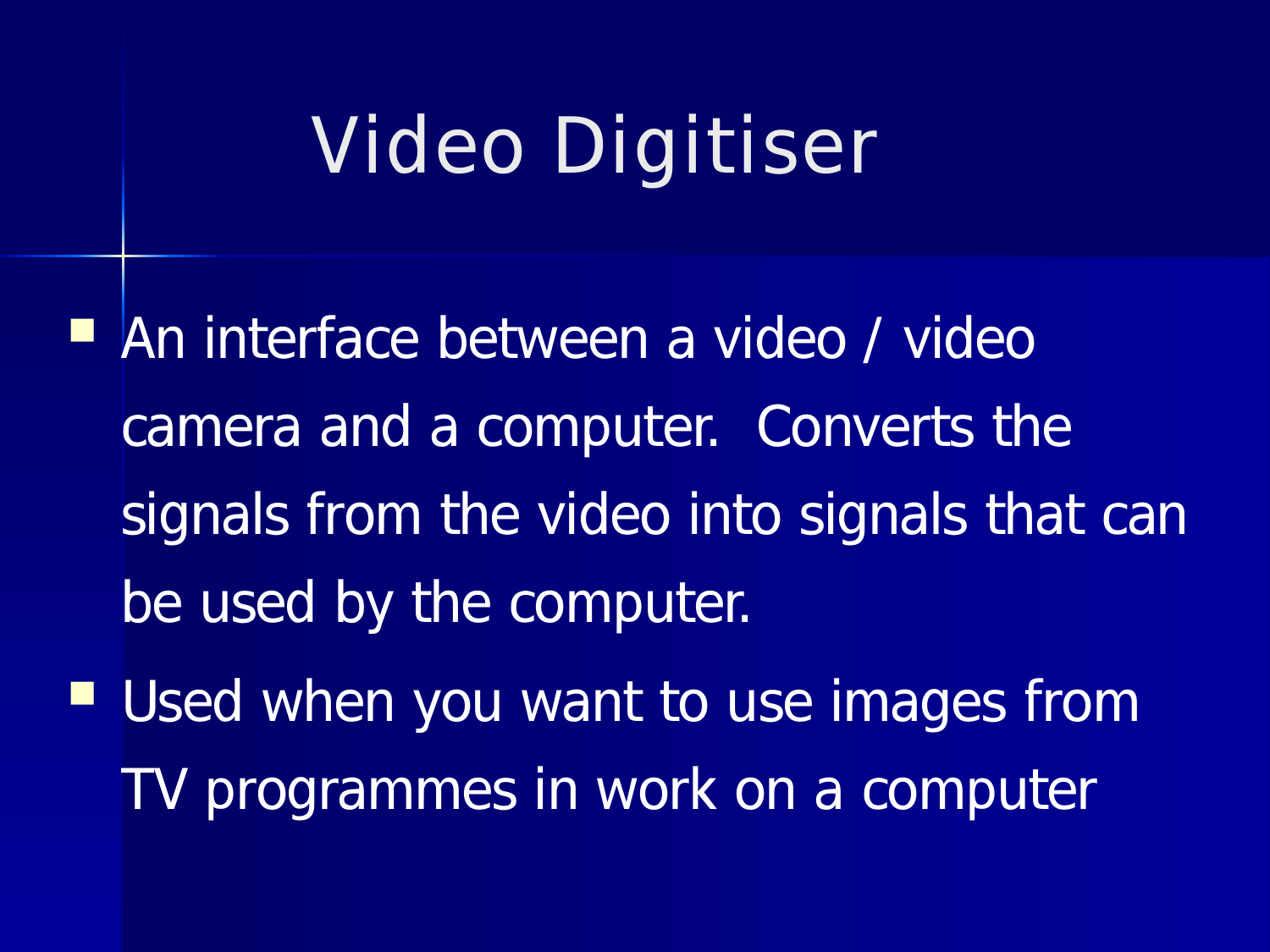

# Video Digitiser
An interface between a video / video camera and a computer.  Converts the signals from the video into signals that can be used by the computer.
Used when you want to use images from TV programmes in work on a computer